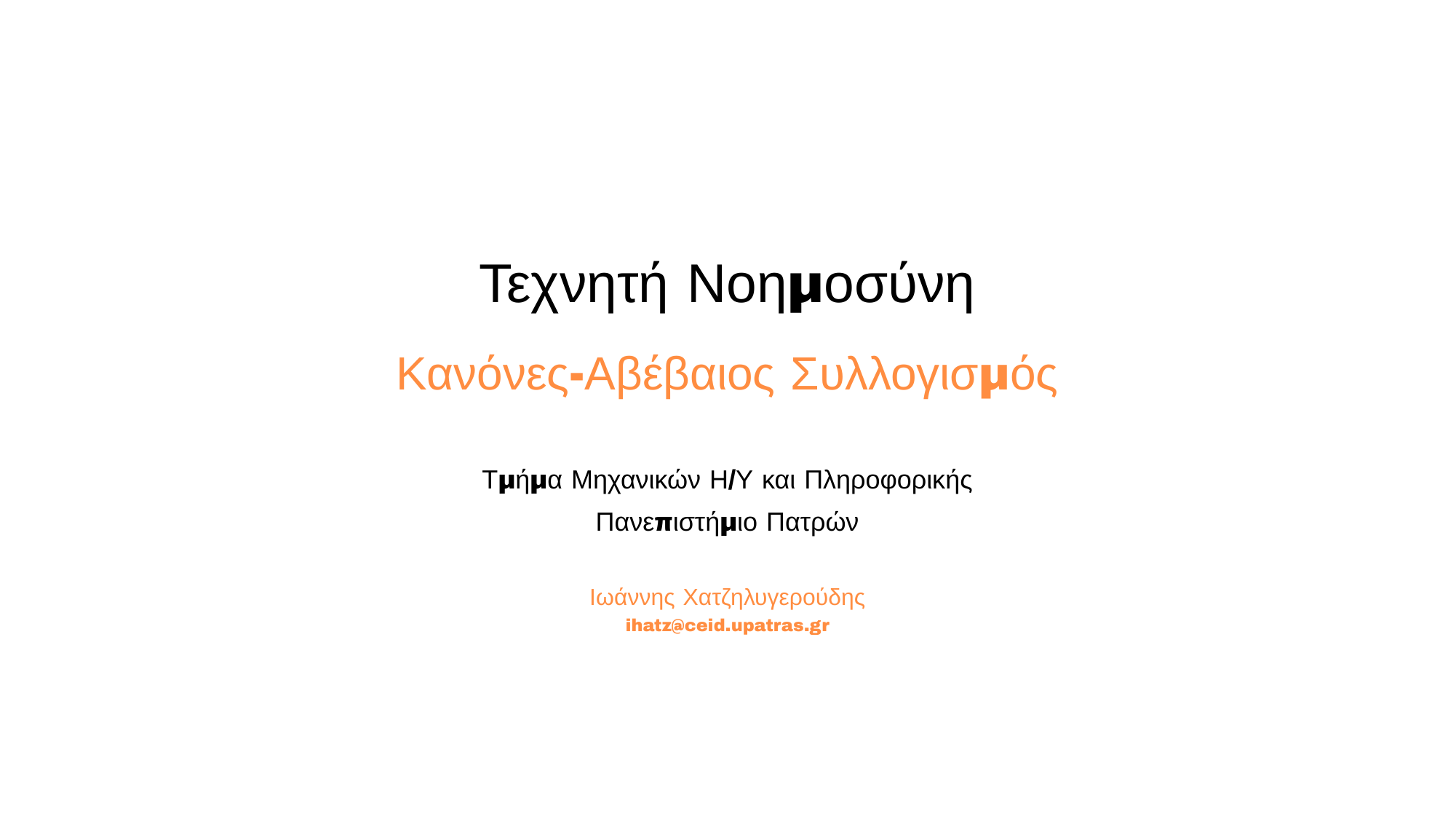

Τεχνητή Νοημοσύνη
Κανόνες-Αβέβαιος Συλλογισμός

Τμήμα Μηχανικών Η/Υ και Πληροφορικής
Πανεπιστήμιο Πατρών

Ιωάννης Χατζηλυγερούδης
ihatz@ceid.upatras.gr